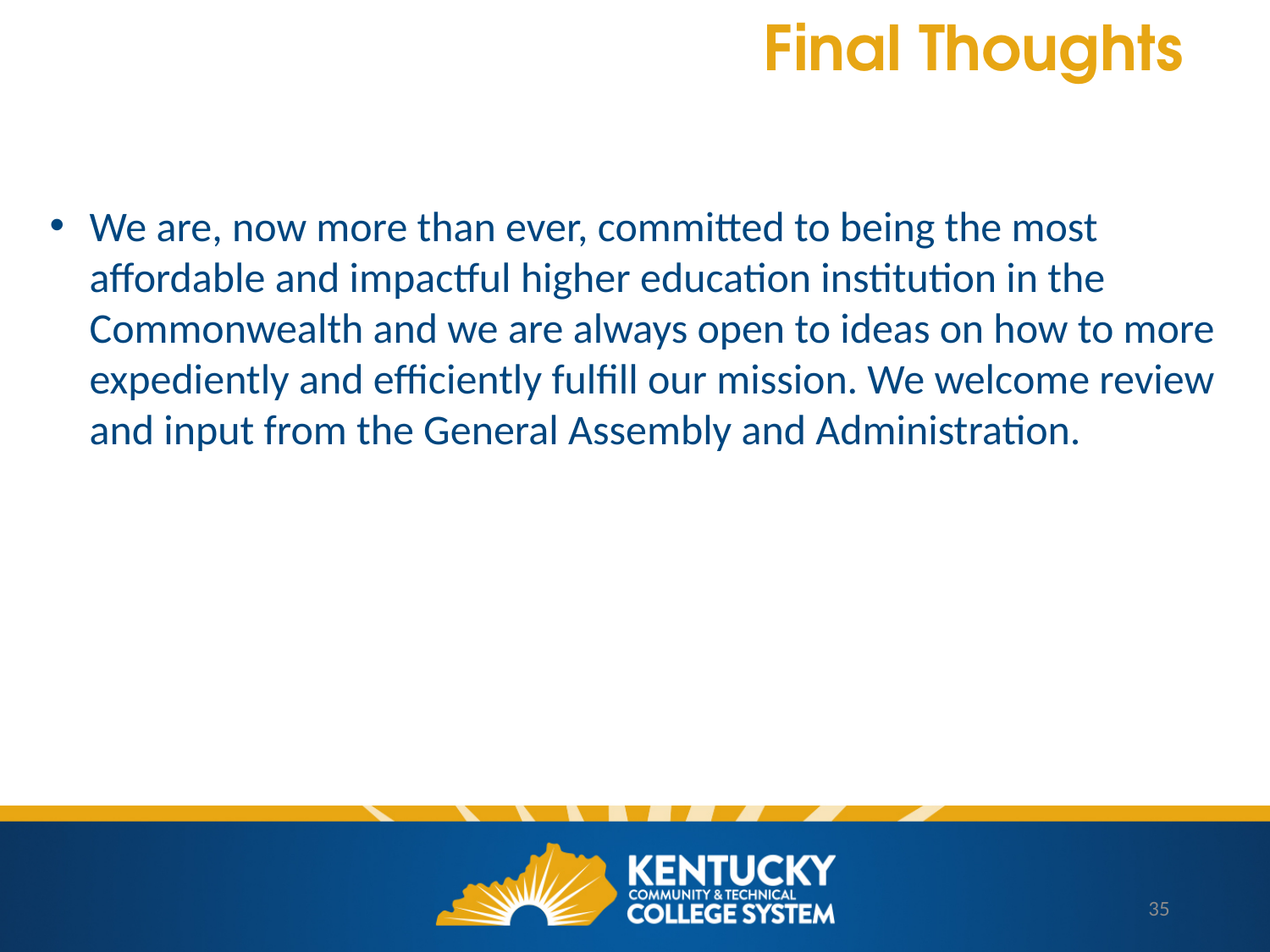

# Final Thoughts
We are, now more than ever, committed to being the most affordable and impactful higher education institution in the Commonwealth and we are always open to ideas on how to more expediently and efficiently fulfill our mission. We welcome review and input from the General Assembly and Administration.

35